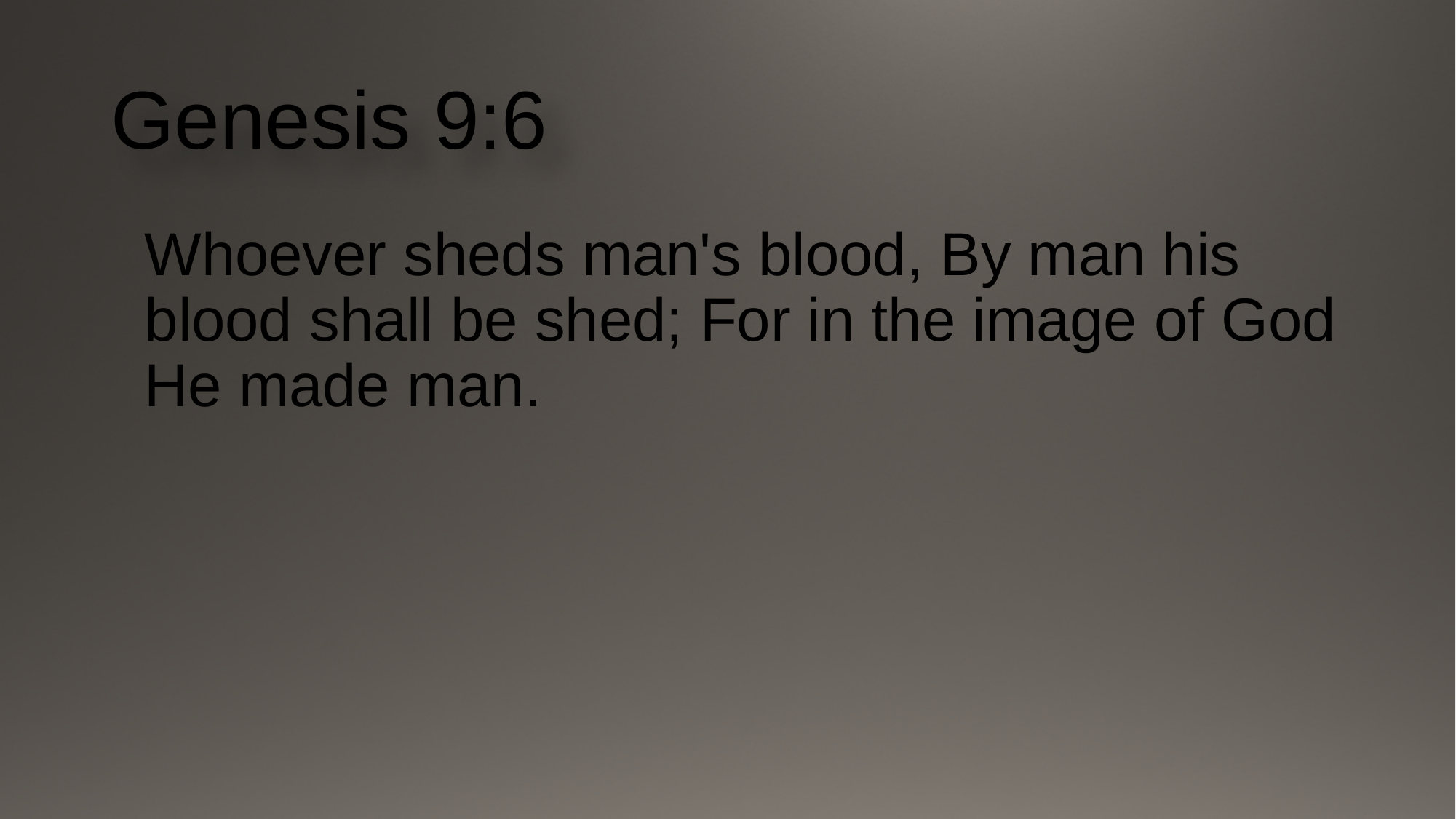

# Genesis 9:6
Whoever sheds man's blood, By man his blood shall be shed; For in the image of God He made man.